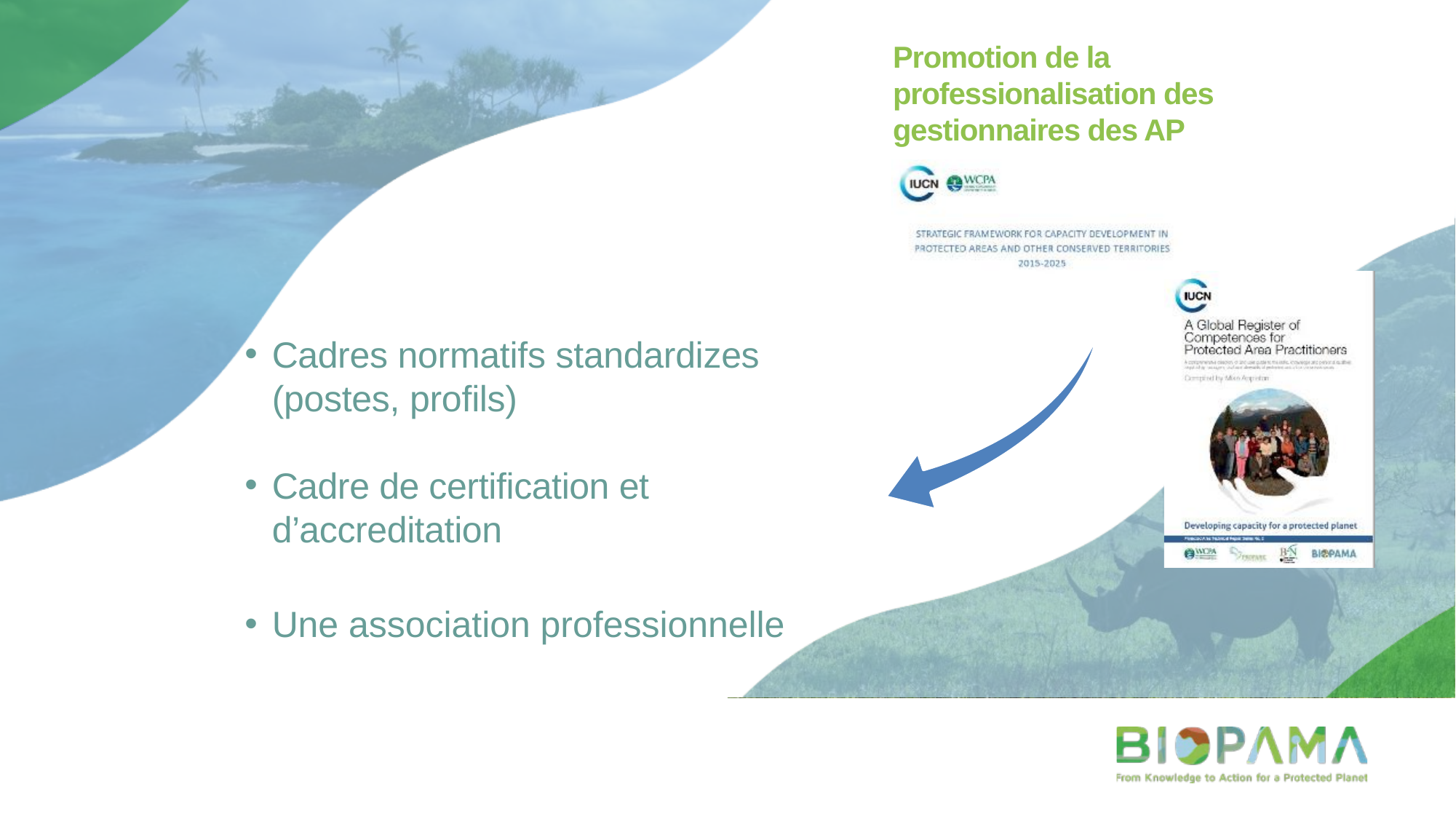

Promotion de la professionalisation des gestionnaires des AP

Cadres normatifs standardizes (postes, profils)

Cadre de certification et d’accreditation

Une association professionnelle